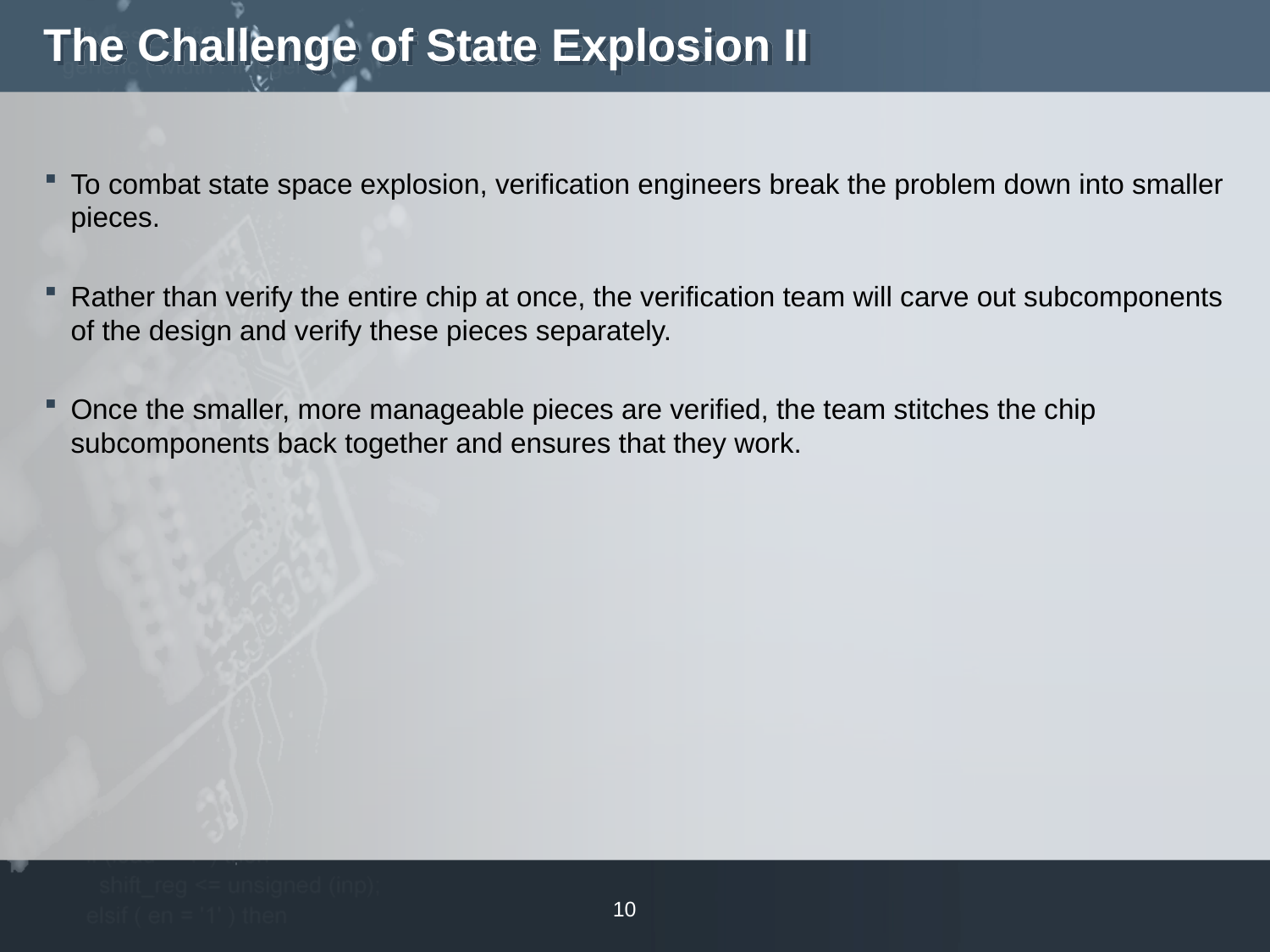

# The Challenge of State Explosion II

To combat state space explosion, verification engineers break the problem down into smaller pieces.

Rather than verify the entire chip at once, the verification team will carve out subcomponents of the design and verify these pieces separately.

Once the smaller, more manageable pieces are verified, the team stitches the chip subcomponents back together and ensures that they work.
10